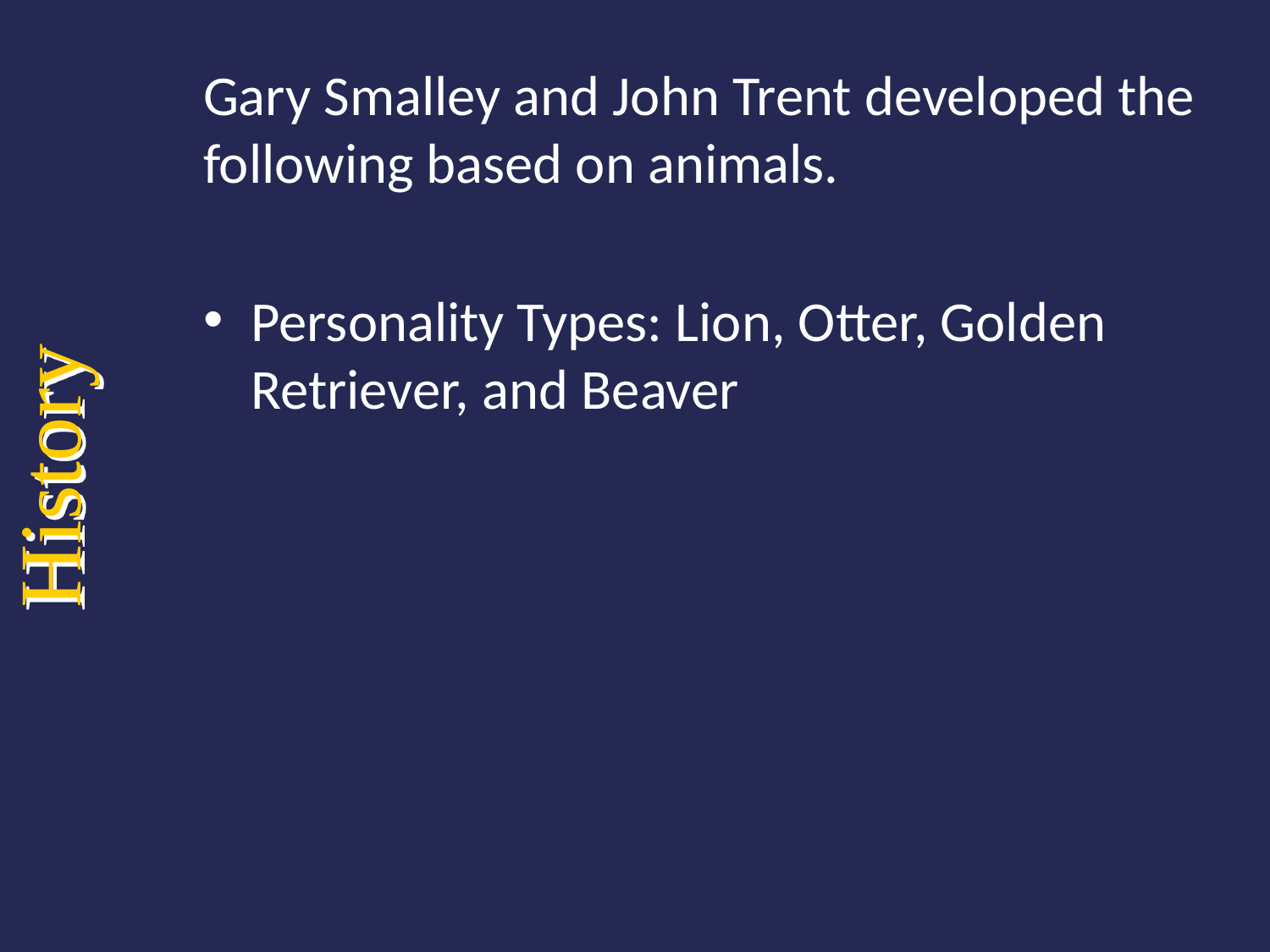

Gary Smalley and John Trent developed the following based on animals.

Personality Types: Lion, Otter, Golden Retriever, and Beaver

History